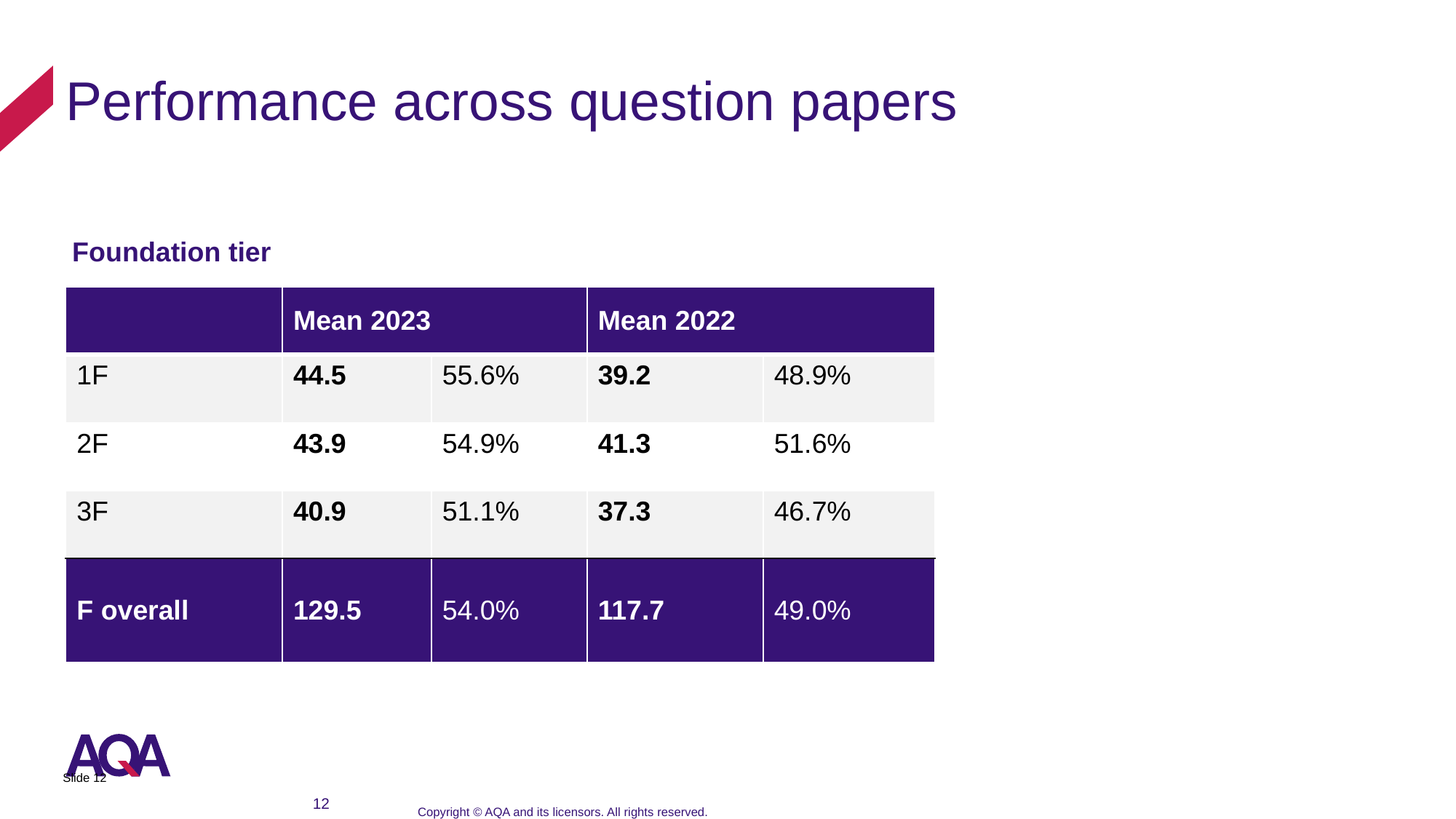

# Performance across question papers
Foundation tier
|  | Mean 2023 |  | Mean 2022 |  |
| --- | --- | --- | --- | --- |
| 1F | 44.5 | 55.6% | 39.2 | 48.9% |
| 2F | 43.9 | 54.9% | 41.3 | 51.6% |
| 3F | 40.9 | 51.1% | 37.3 | 46.7% |
| F overall | 129.5 | 54.0% | 117.7 | 49.0% |
12
Copyright © AQA and its licensors. All rights reserved.